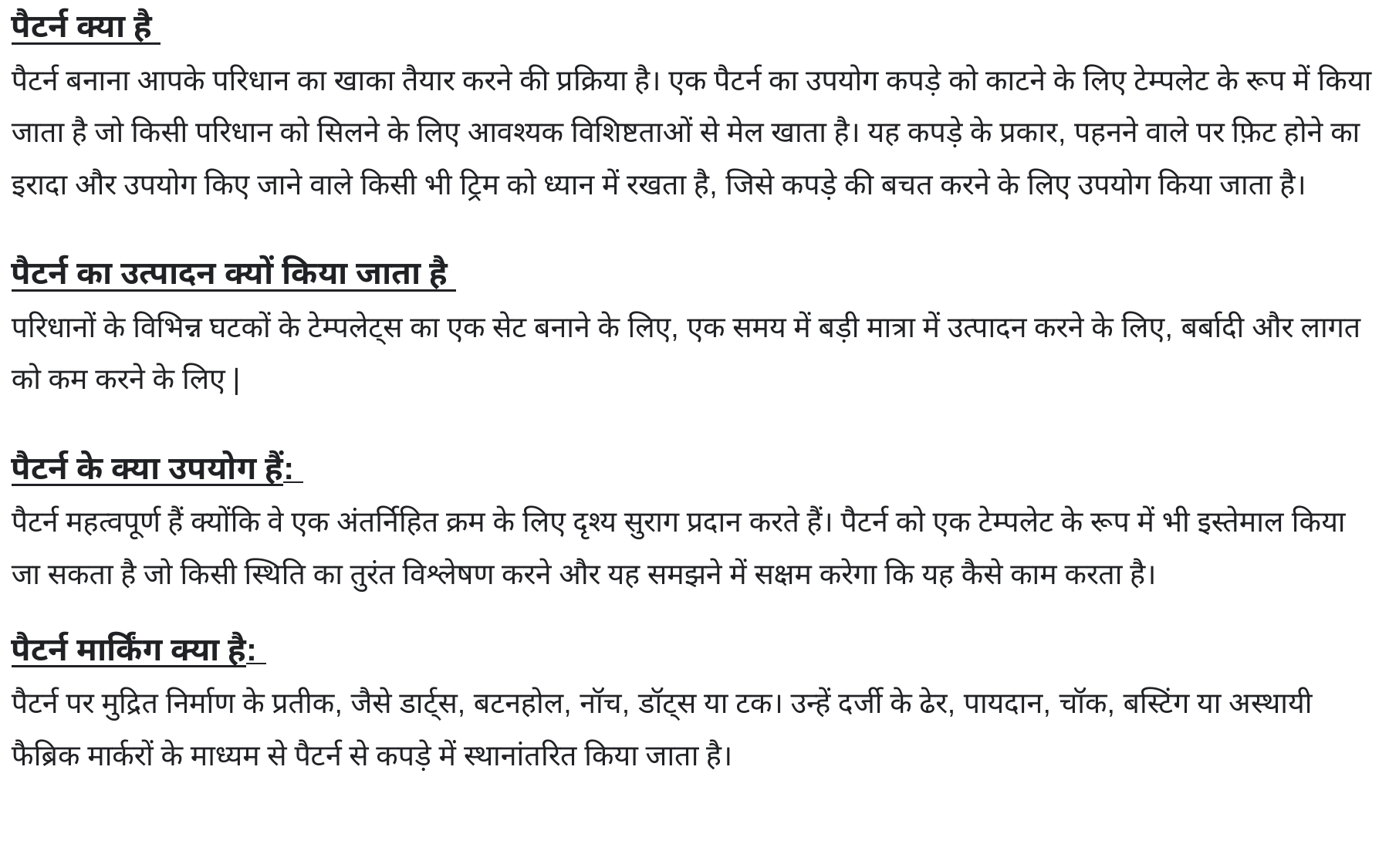

पैटर्न क्या है
पैटर्न बनाना आपके परिधान का खाका तैयार करने की प्रक्रिया है। एक पैटर्न का उपयोग कपड़े को काटने के लिए टेम्पलेट के रूप में किया जाता है जो किसी परिधान को सिलने के लिए आवश्यक विशिष्टताओं से मेल खाता है। यह कपड़े के प्रकार, पहनने वाले पर फ़िट होने का इरादा और उपयोग किए जाने वाले किसी भी ट्रिम को ध्यान में रखता है, जिसे कपड़े की बचत करने के लिए उपयोग किया जाता है।

पैटर्न का उत्पादन क्यों किया जाता है
परिधानों के विभिन्न घटकों के टेम्पलेट्स का एक सेट बनाने के लिए, एक समय में बड़ी मात्रा में उत्पादन करने के लिए, बर्बादी और लागत को कम करने के लिए |

पैटर्न के क्या उपयोग हैं:
पैटर्न महत्वपूर्ण हैं क्योंकि वे एक अंतर्निहित क्रम के लिए दृश्य सुराग प्रदान करते हैं। पैटर्न को एक टेम्पलेट के रूप में भी इस्तेमाल किया जा सकता है जो किसी स्थिति का तुरंत विश्लेषण करने और यह समझने में सक्षम करेगा कि यह कैसे काम करता है।

पैटर्न मार्किंग क्या है:
पैटर्न पर मुद्रित निर्माण के प्रतीक, जैसे डार्ट्स, बटनहोल, नॉच, डॉट्स या टक। उन्हें दर्जी के ढेर, पायदान, चॉक, बस्टिंग या अस्थायी फैब्रिक मार्करों के माध्यम से पैटर्न से कपड़े में स्थानांतरित किया जाता है।